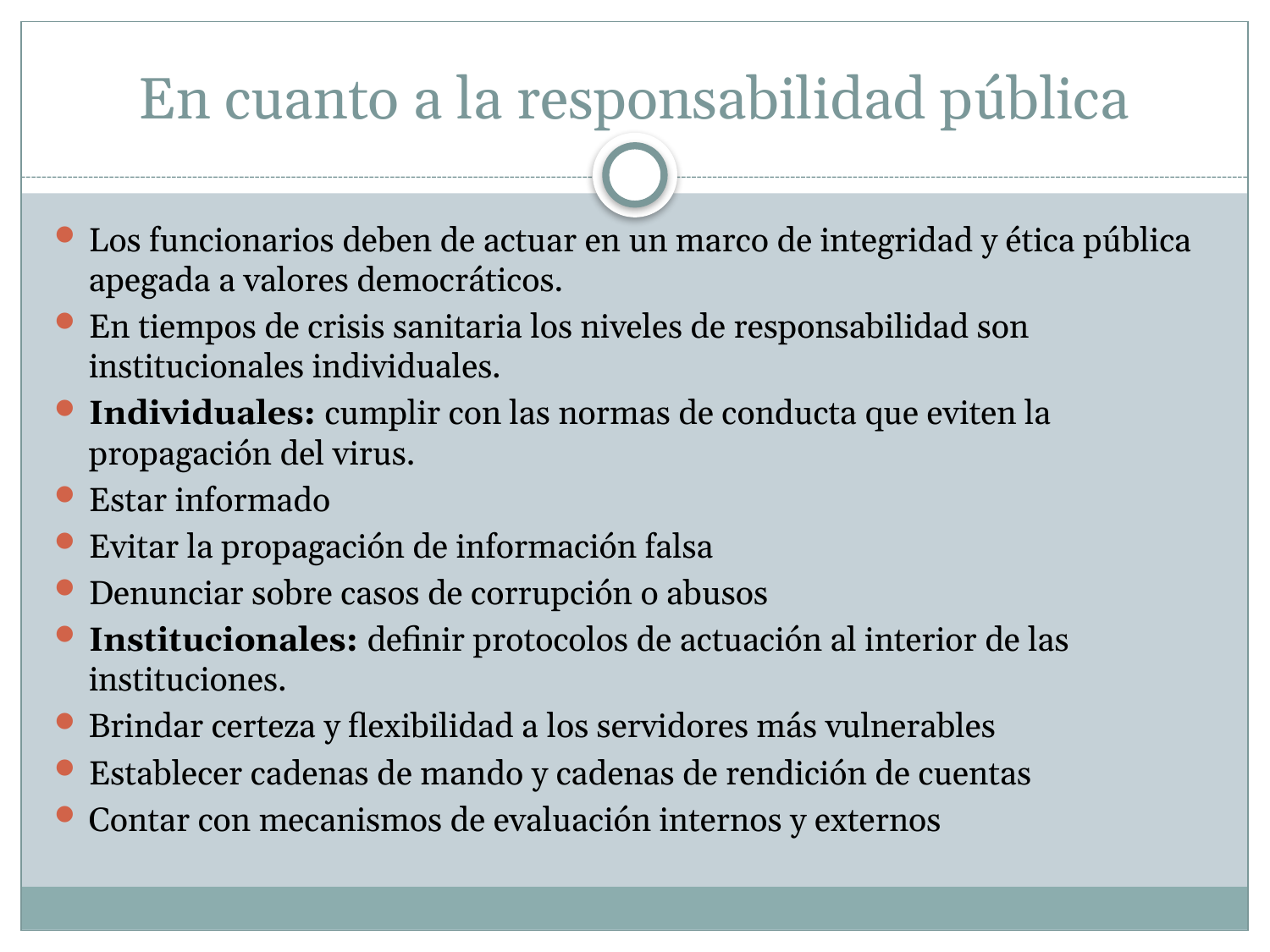

# En cuanto a la responsabilidad pública
Los funcionarios deben de actuar en un marco de integridad y ética pública apegada a valores democráticos.
En tiempos de crisis sanitaria los niveles de responsabilidad son institucionales individuales.
Individuales: cumplir con las normas de conducta que eviten la propagación del virus.
Estar informado
Evitar la propagación de información falsa
Denunciar sobre casos de corrupción o abusos
Institucionales: definir protocolos de actuación al interior de las instituciones.
Brindar certeza y flexibilidad a los servidores más vulnerables
Establecer cadenas de mando y cadenas de rendición de cuentas
Contar con mecanismos de evaluación internos y externos